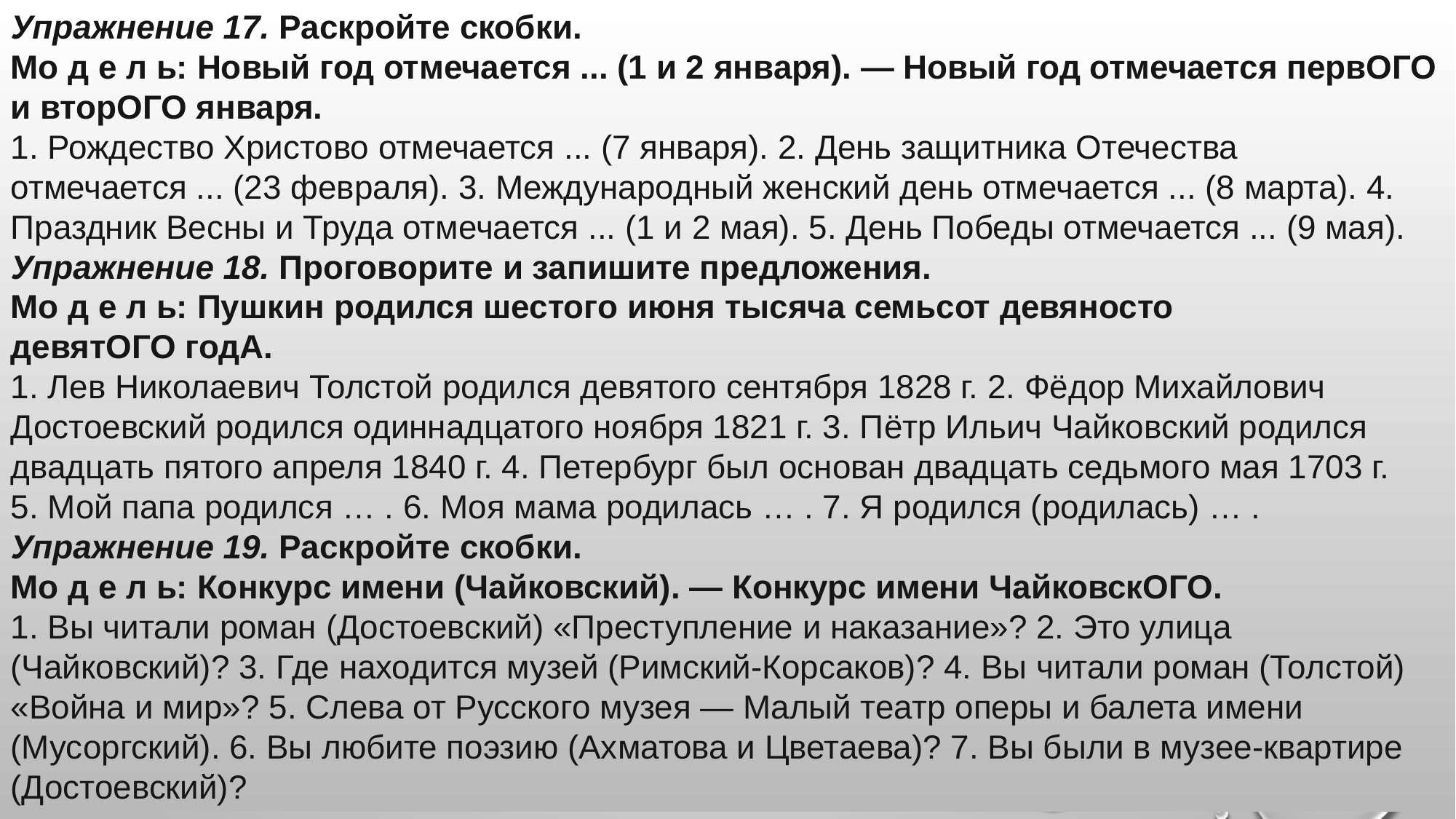

Упражнение 17. Раскройте скобки.
Мо д е л ь: Новый год отмечается ... (1 и 2 января). — Новый год отмечается первОГО и вторОГО января.
1. Рождество Христово отмечается ... (7 января). 2. День защитника Отечества отмечается ... (23 февраля). 3. Международный женский день отмечается ... (8 марта). 4. Праздник Весны и Труда отмечается ... (1 и 2 мая). 5. День Победы отмечается ... (9 мая).
Упражнение 18. Проговорите и запишите предложения.
Мо д е л ь: Пушкин родился шестого июня тысяча семьсот девяносто
девятОГО годА.
1. Лев Николаевич Толстой родился девятого сентября 1828 г. 2. Фёдор Михайлович
Достоевский родился одиннадцатого ноября 1821 г. 3. Пётр Ильич Чайковский родился
двадцать пятого апреля 1840 г. 4. Петербург был основан двадцать седьмого мая 1703 г.
5. Мой папа родился … . 6. Моя мама родилась … . 7. Я родился (родилась) … .
Упражнение 19. Раскройте скобки.
Мо д е л ь: Конкурс имени (Чайковский). — Конкурс имени ЧайковскОГО.
1. Вы читали роман (Достоевский) «Преступление и наказание»? 2. Это улица (Чайковский)? 3. Где находится музей (Римский-Корсаков)? 4. Вы читали роман (Толстой)
«Война и мир»? 5. Слева от Русского музея — Малый театр оперы и балета имени (Мусоргский). 6. Вы любите поэзию (Ахматова и Цветаева)? 7. Вы были в музее-квартире
(Достоевский)?